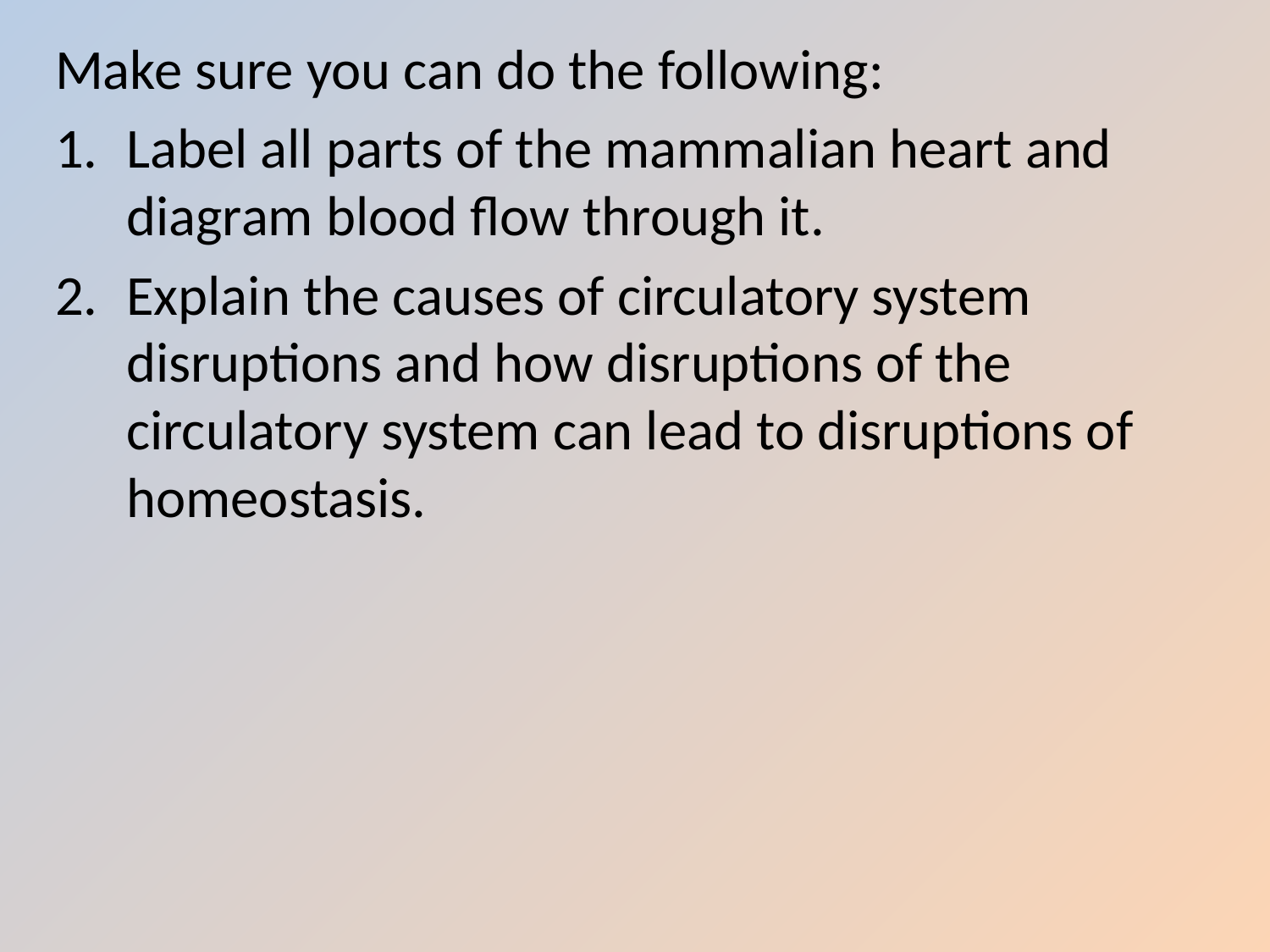

Make sure you can do the following:
Label all parts of the mammalian heart and diagram blood flow through it.
Explain the causes of circulatory system disruptions and how disruptions of the circulatory system can lead to disruptions of homeostasis.